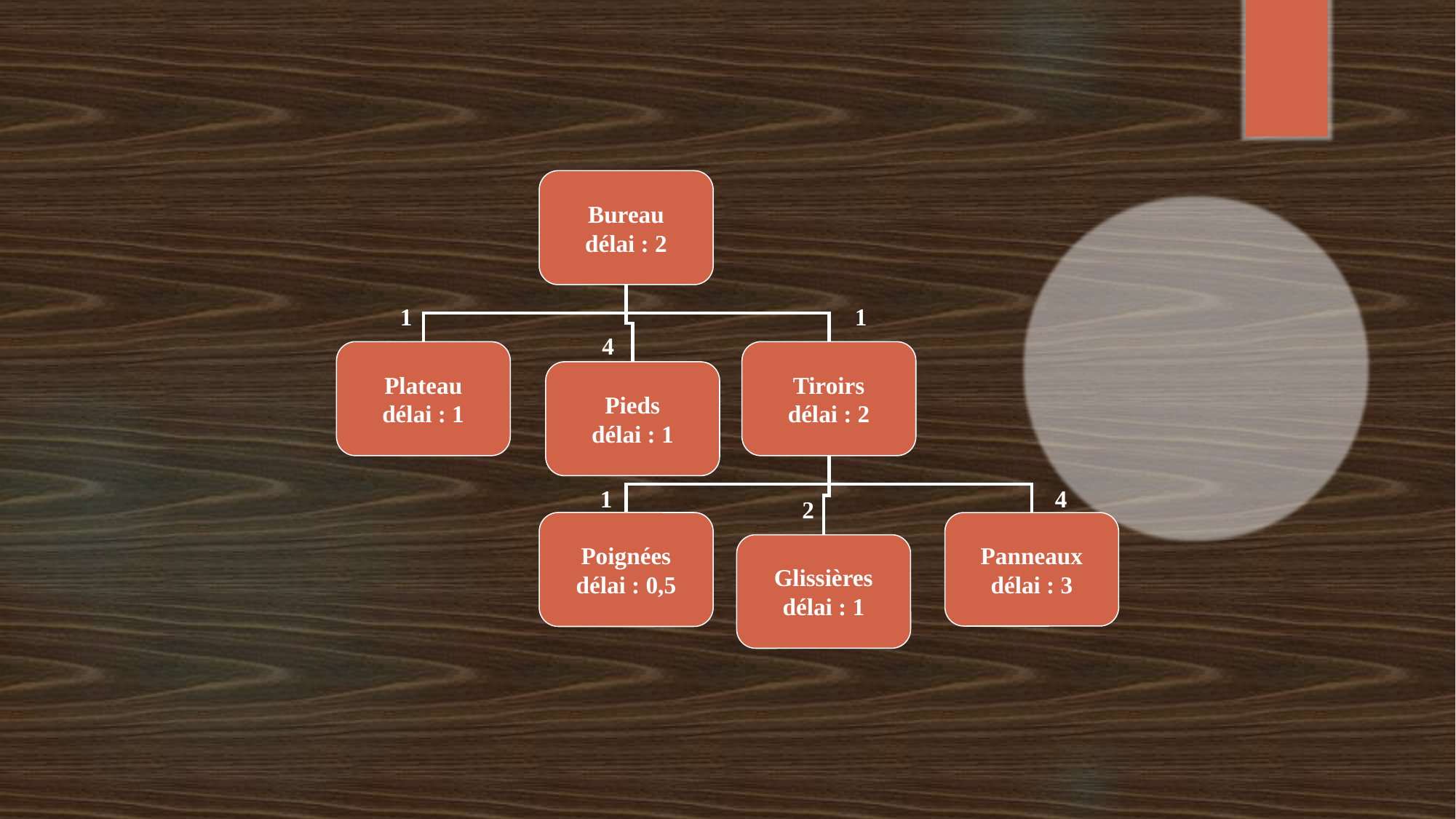

Bureau
délai : 2
1
1
4
Plateau
délai : 1
Tiroirs
délai : 2
Pieds
délai : 1
1
4
2
Poignées
délai : 0,5
Panneaux
délai : 3
Glissières
délai : 1